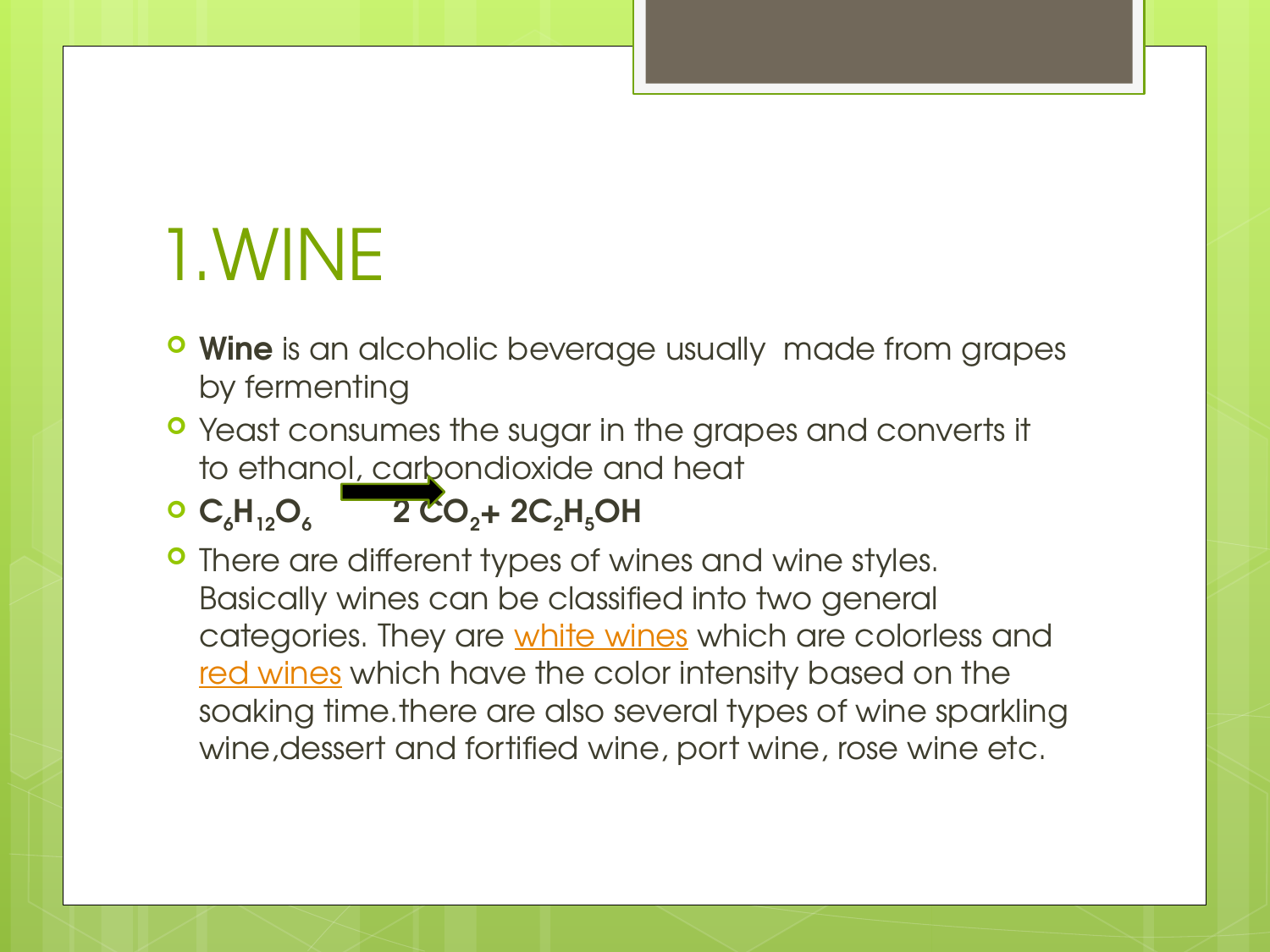

# 1.WINE
Wine is an alcoholic beverage usually  made from grapes by fermenting
Yeast consumes the sugar in the grapes and converts it to ethanol, carbondioxide and heat
C6H12O6                2 CO2+ 2C2H5OH
There are different types of wines and wine styles. Basically wines can be classified into two general categories. They are white wines which are colorless and red wines which have the color intensity based on the soaking time.there are also several types of wine sparkling wine,dessert and fortified wine, port wine, rose wine etc.